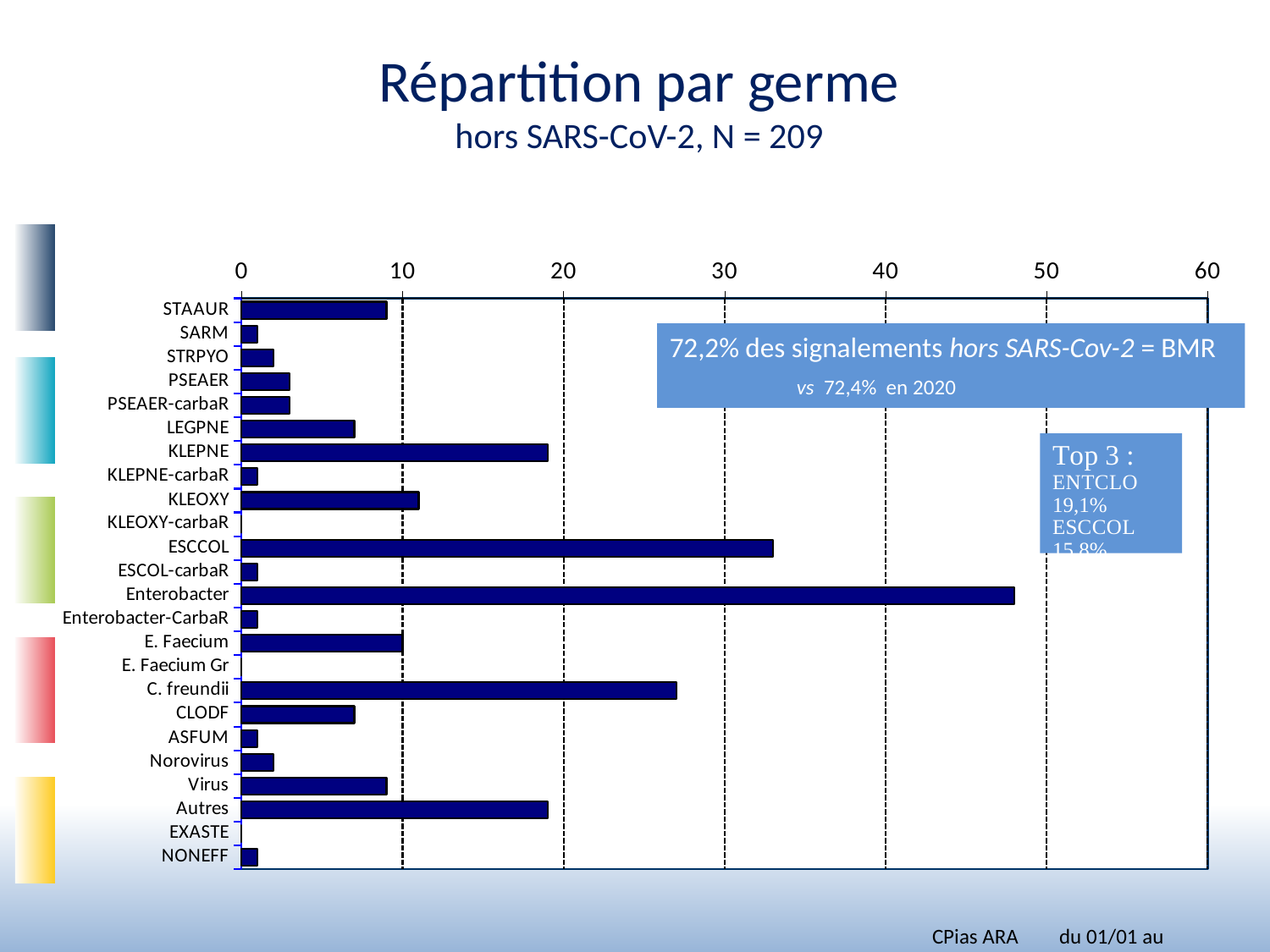

# Répartition par germe hors SARS-CoV-2, N = 209

### Chart

| Category |  |
|---|---|
| STAAUR | 9.0 |
| SARM | 1.0 |
| STRPYO | 2.0 |
| PSEAER | 3.0 |
| PSEAER-carbaR | 3.0 |
| LEGPNE | 7.0 |
| KLEPNE | 19.0 |
| KLEPNE-carbaR | 1.0 |
| KLEOXY | 11.0 |
| KLEOXY-carbaR | 0.0 |
| ESCCOL | 33.0 |
| ESCOL-carbaR | 1.0 |
| Enterobacter | 48.0 |
| Enterobacter-CarbaR | 1.0 |
| E. Faecium | 10.0 |
| E. Faecium Gr | 0.0 |
| C. freundii | 27.0 |
| CLODF | 7.0 |
| ASFUM | 1.0 |
| Norovirus | 2.0 |
| Virus | 9.0 |
| Autres | 19.0 |
| EXASTE | 0.0 |
| NONEFF | 1.0 |
72,2% des signalements hors SARS-Cov-2 = BMR 	vs  72,4%  en 2020
CPias ARA	du 01/01 au 31/12/2021